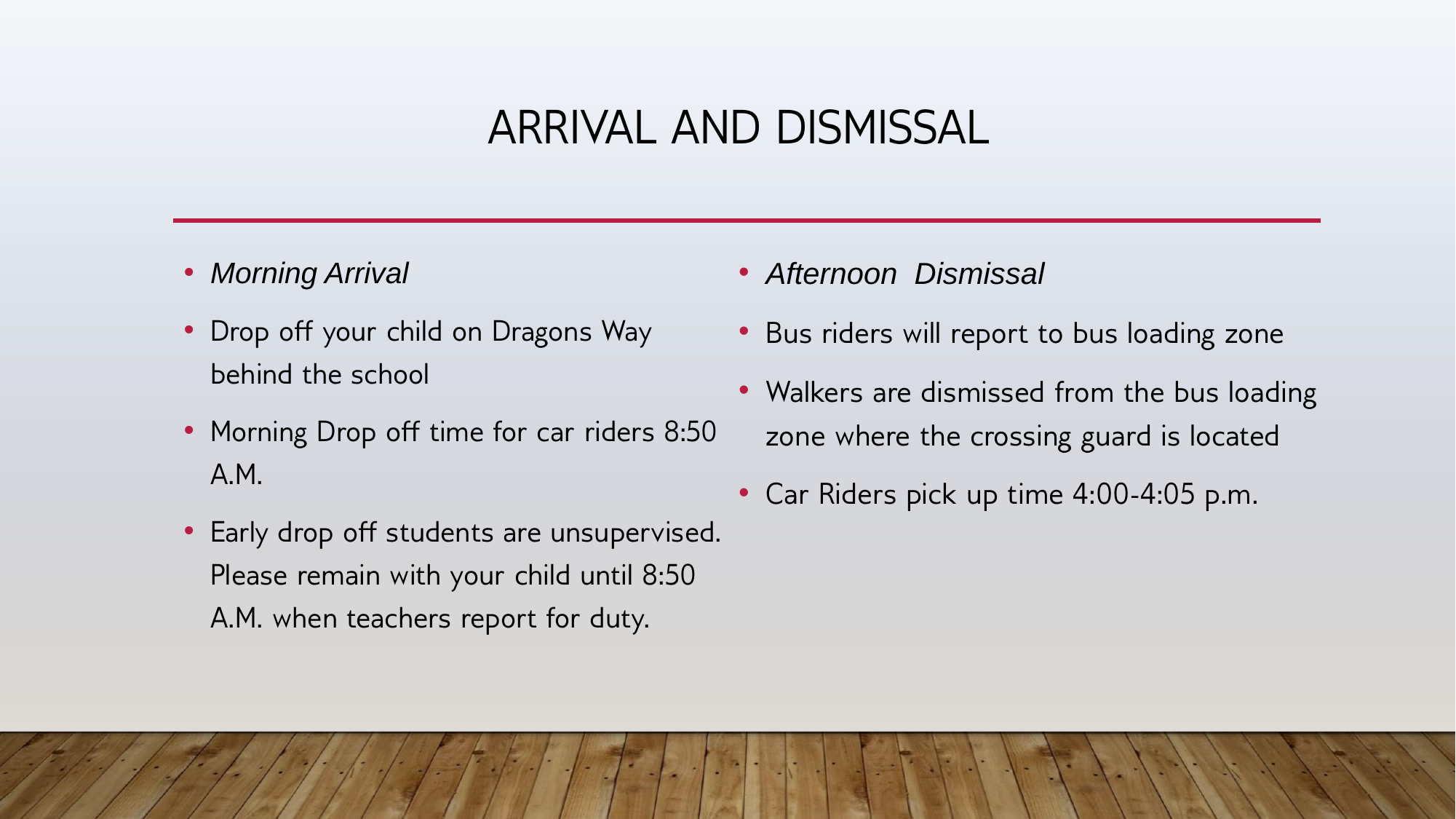

# ARRIVAL AND DISMISSAL
Afternoon  Dismissal
Bus riders will report to bus loading zone
Walkers are dismissed from the bus loading zone where the crossing guard is located
Car Riders pick up time 4:00-4:05 p.m.
Morning Arrival
Drop off your child on Dragons Way behind the school
Morning Drop off time for car riders 8:50 A.M.
Early drop off students are unsupervised. Please remain with your child until 8:50 A.M. when teachers report for duty.